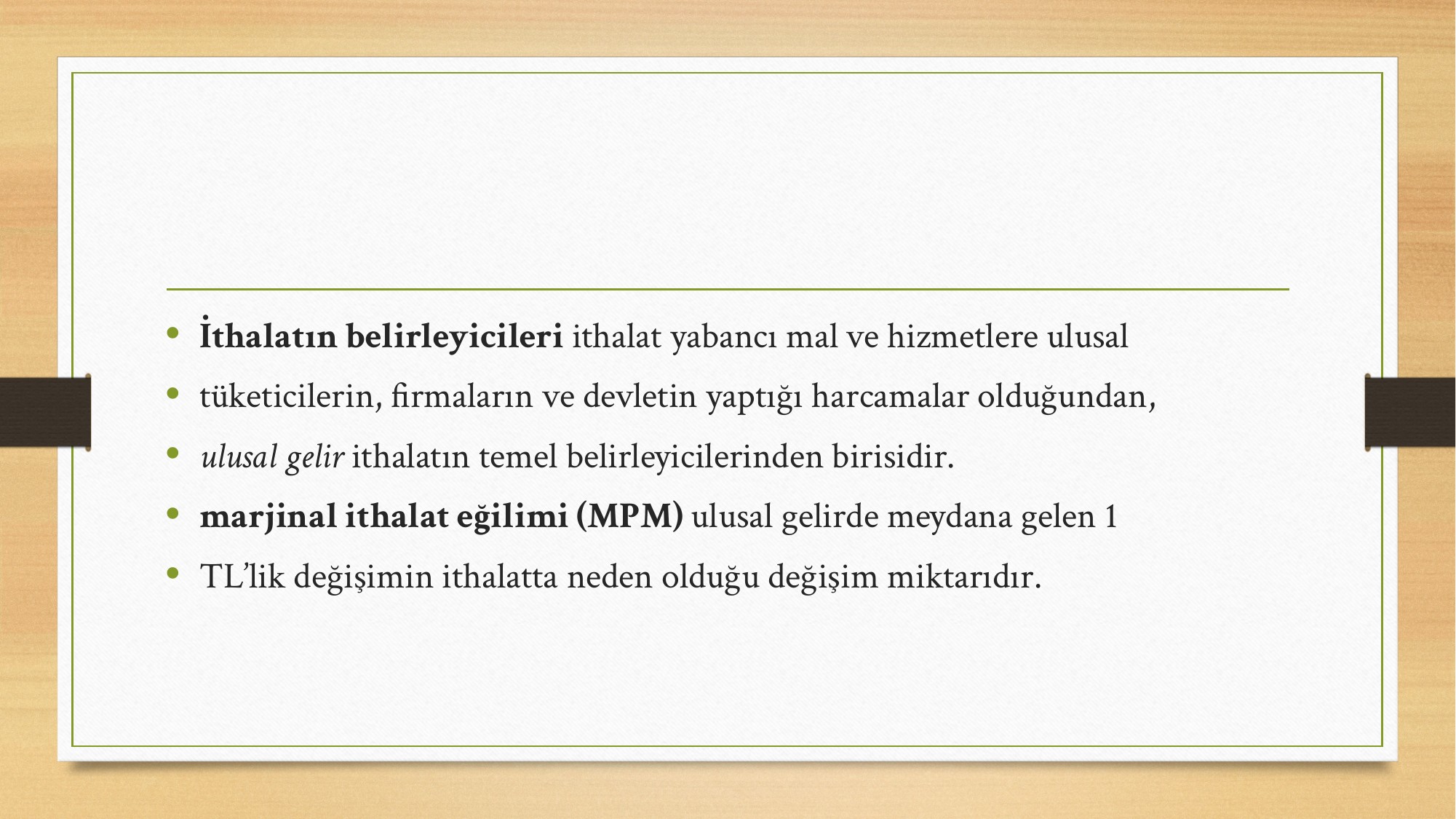

#
İthalatın belirleyicileri ithalat yabancı mal ve hizmetlere ulusal
tüketicilerin, firmaların ve devletin yaptığı harcamalar olduğundan,
ulusal gelir ithalatın temel belirleyicilerinden birisidir.
marjinal ithalat eğilimi (MPM) ulusal gelirde meydana gelen 1
TL’lik değişimin ithalatta neden olduğu değişim miktarıdır.